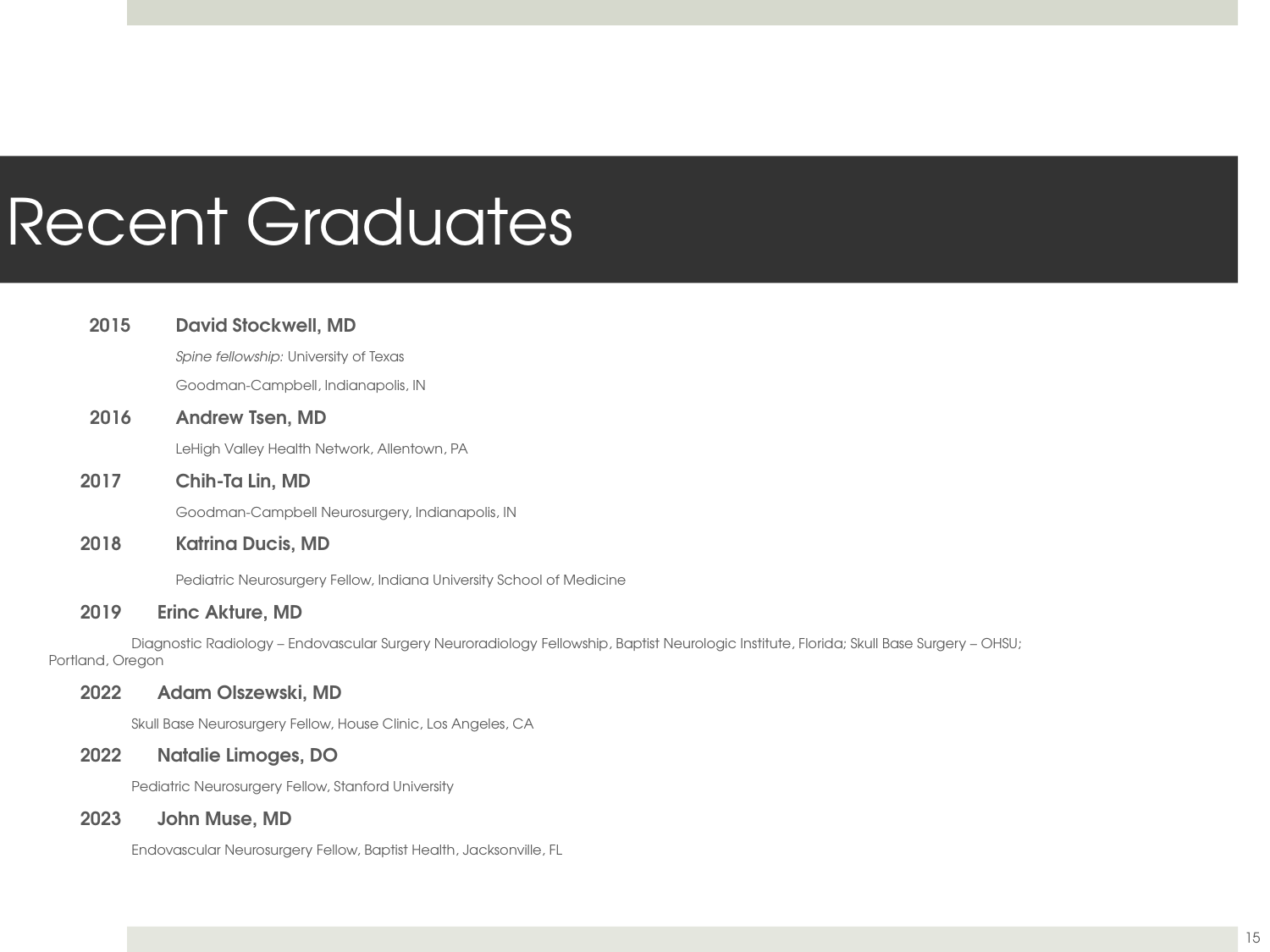

# Recent Graduates
        2015	David Stockwell, MD
	Spine fellowship: University of Texas
	Goodman-Campbell, Indianapolis, IN
        2016	Andrew Tsen, MD
	LeHigh Valley Health Network, Allentown, PA
2017	Chih-Ta Lin, MD
	Goodman-Campbell Neurosurgery, Indianapolis, IN
2018	Katrina Ducis, MD
	Pediatric Neurosurgery Fellow, Indiana University School of Medicine
2019       Erinc Akture, MD
Diagnostic Radiology – Endovascular Surgery Neuroradiology Fellowship, Baptist Neurologic Institute, Florida; Skull Base Surgery – OHSU; Portland, Oregon
2022       Adam Olszewski, MD
Skull Base Neurosurgery Fellow, House Clinic, Los Angeles, CA
2022       Natalie Limoges, DO
Pediatric Neurosurgery Fellow, Stanford University
2023       John Muse, MD
Endovascular Neurosurgery Fellow, Baptist Health, Jacksonville, FL
15